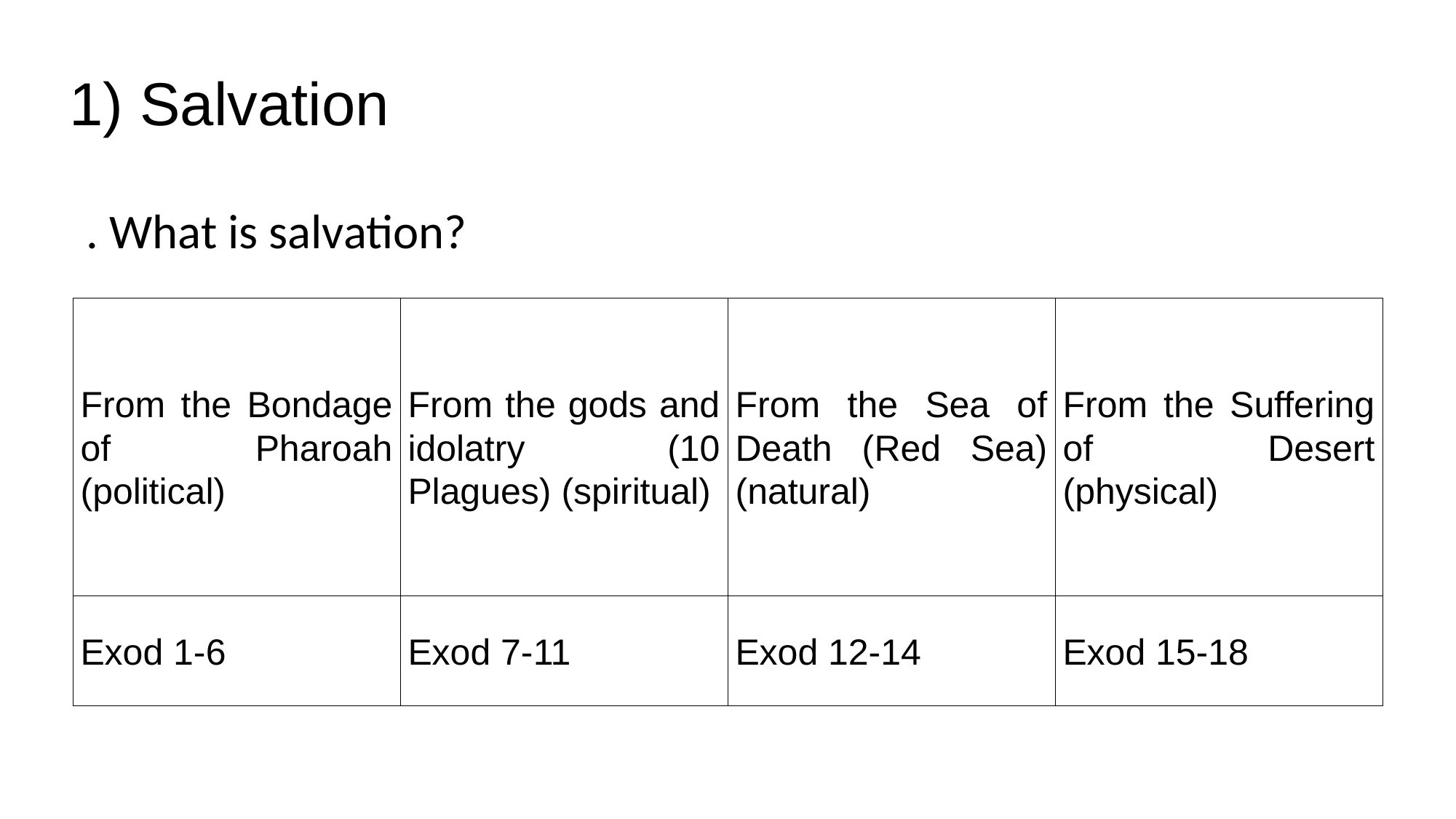

# 1) Salvation
. What is salvation?
| From the Bondage of Pharoah (political) | From the gods and idolatry (10 Plagues) (spiritual) | From the Sea of Death (Red Sea) (natural) | From the Suffering of Desert (physical) |
| --- | --- | --- | --- |
| Exod 1-6 | Exod 7-11 | Exod 12-14 | Exod 15-18 |